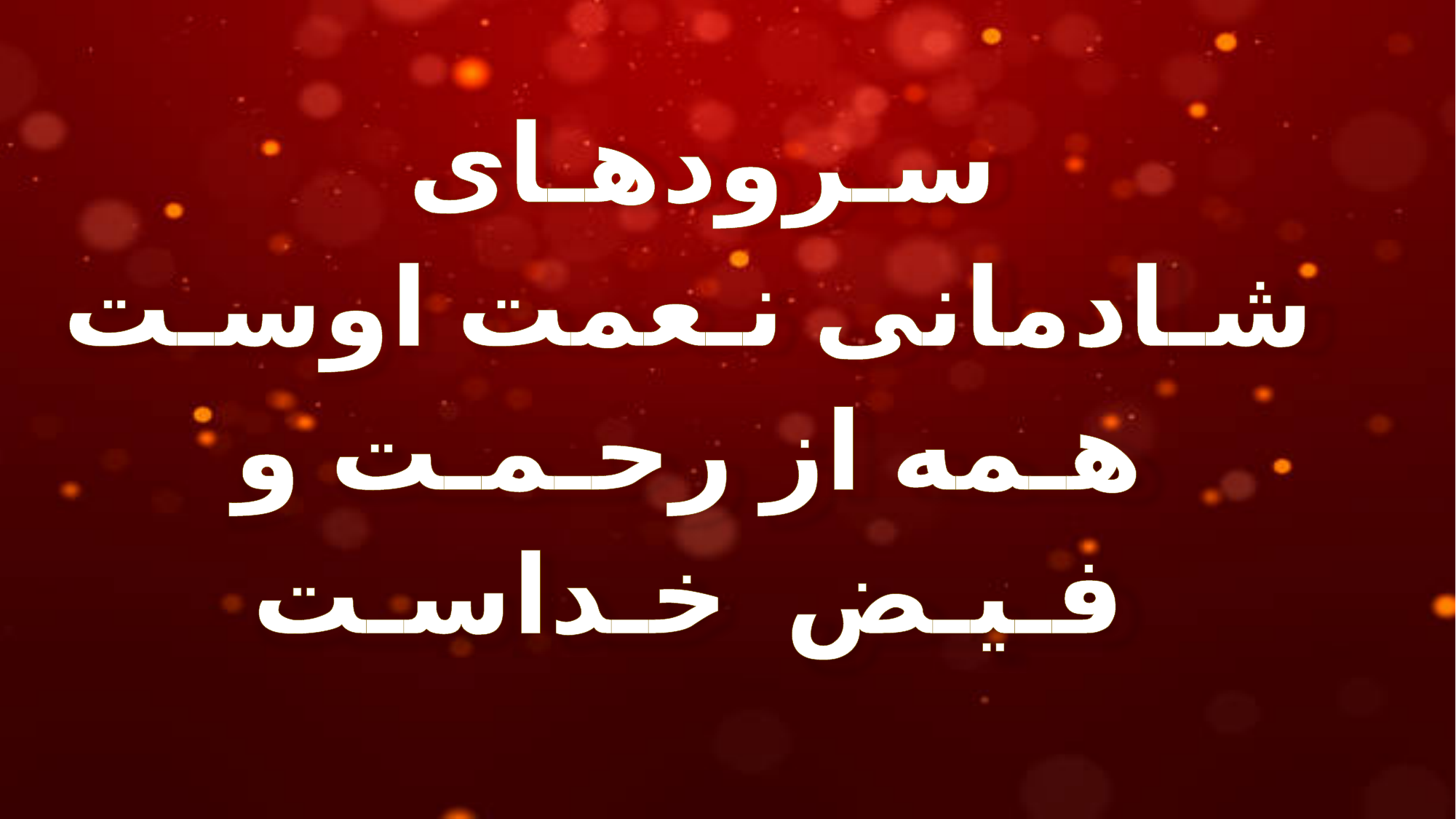

سـرودهـای

   شـادمانی نـعمت اوسـت

   هـمه از رحـمـت و

   فـیـض  خـداسـت